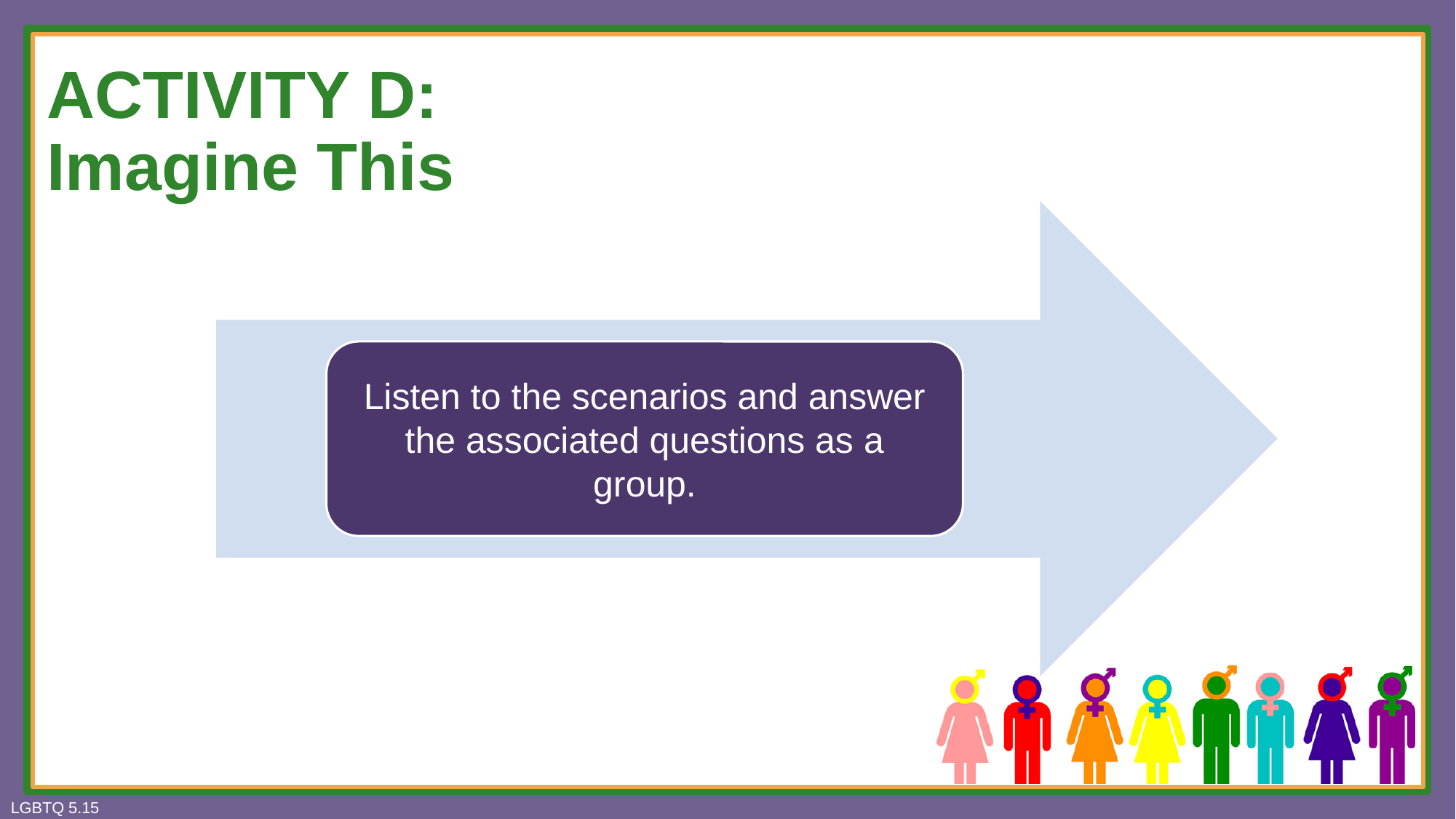

ACTIVITY D:
Imagine This

Listen to the scenarios and answer the associated questions as a group.
LGBTQ 5.15